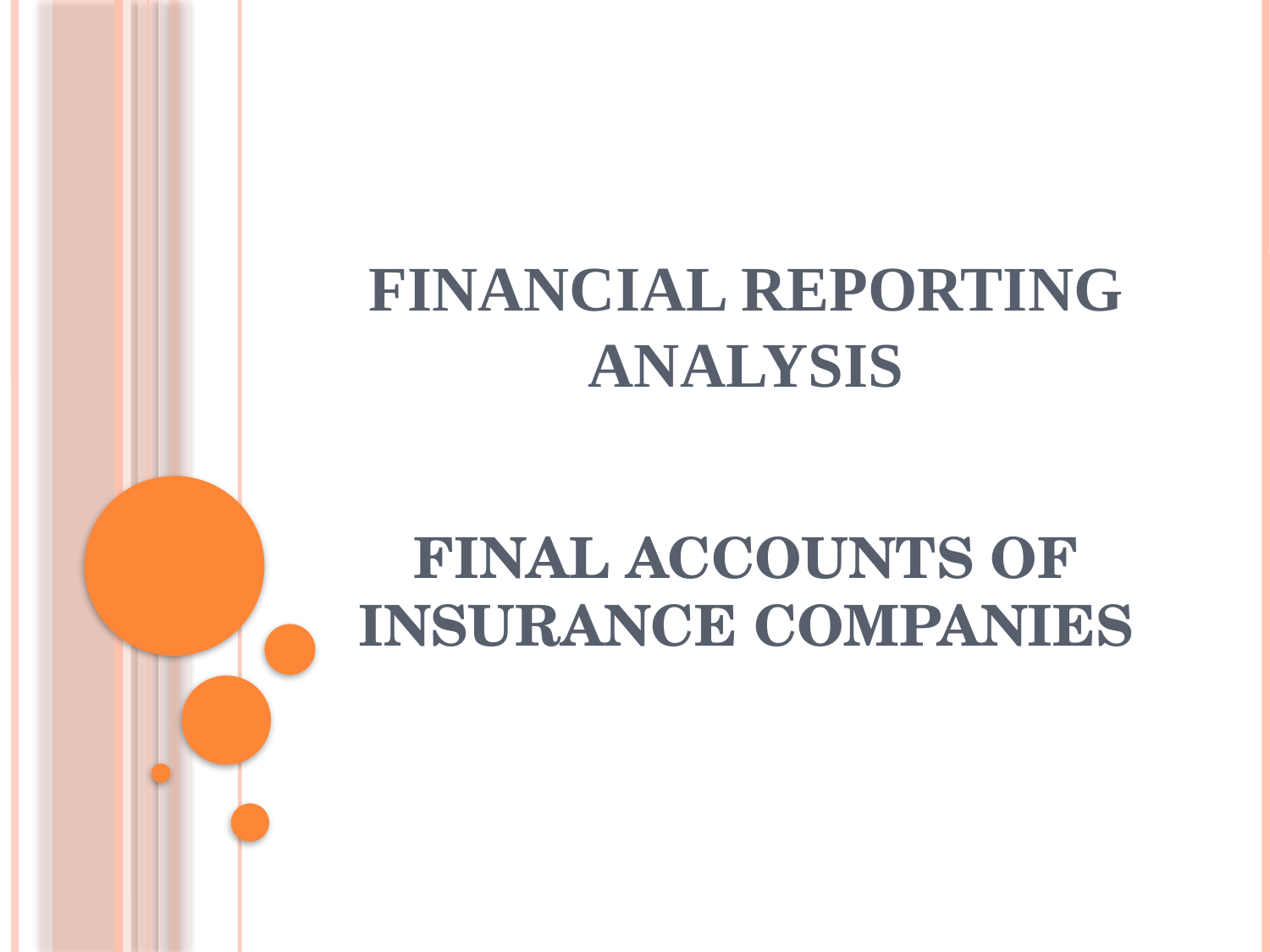

# FINANCIAL REPORTING ANALYSIS
FINAL ACCOUNTS OF INSURANCE COMPANIES